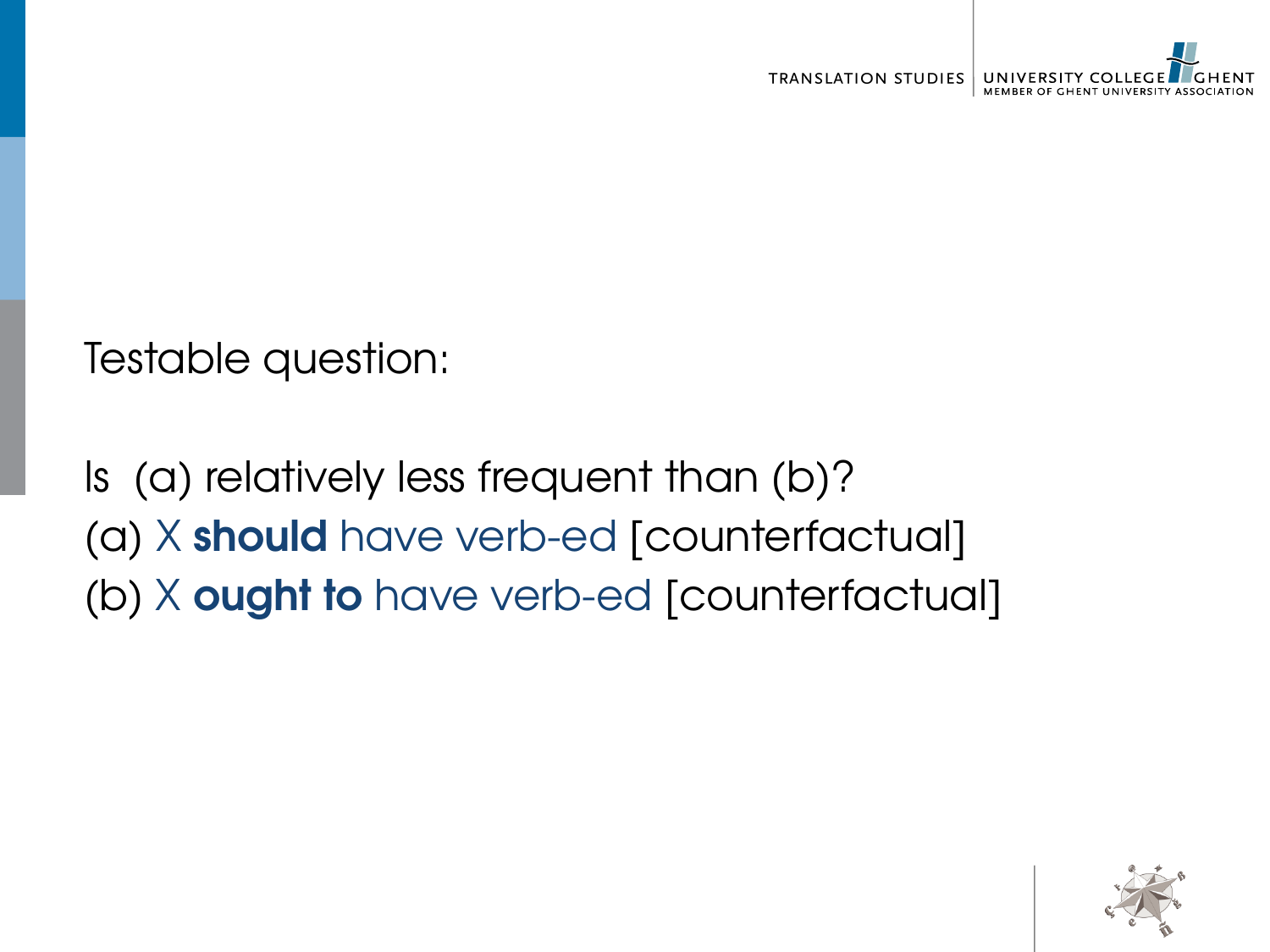

#
Testable question:

Is  (a) relatively less frequent than (b)?
(a) X should have verb-ed [counterfactual]
(b) X ought to have verb-ed [counterfactual]